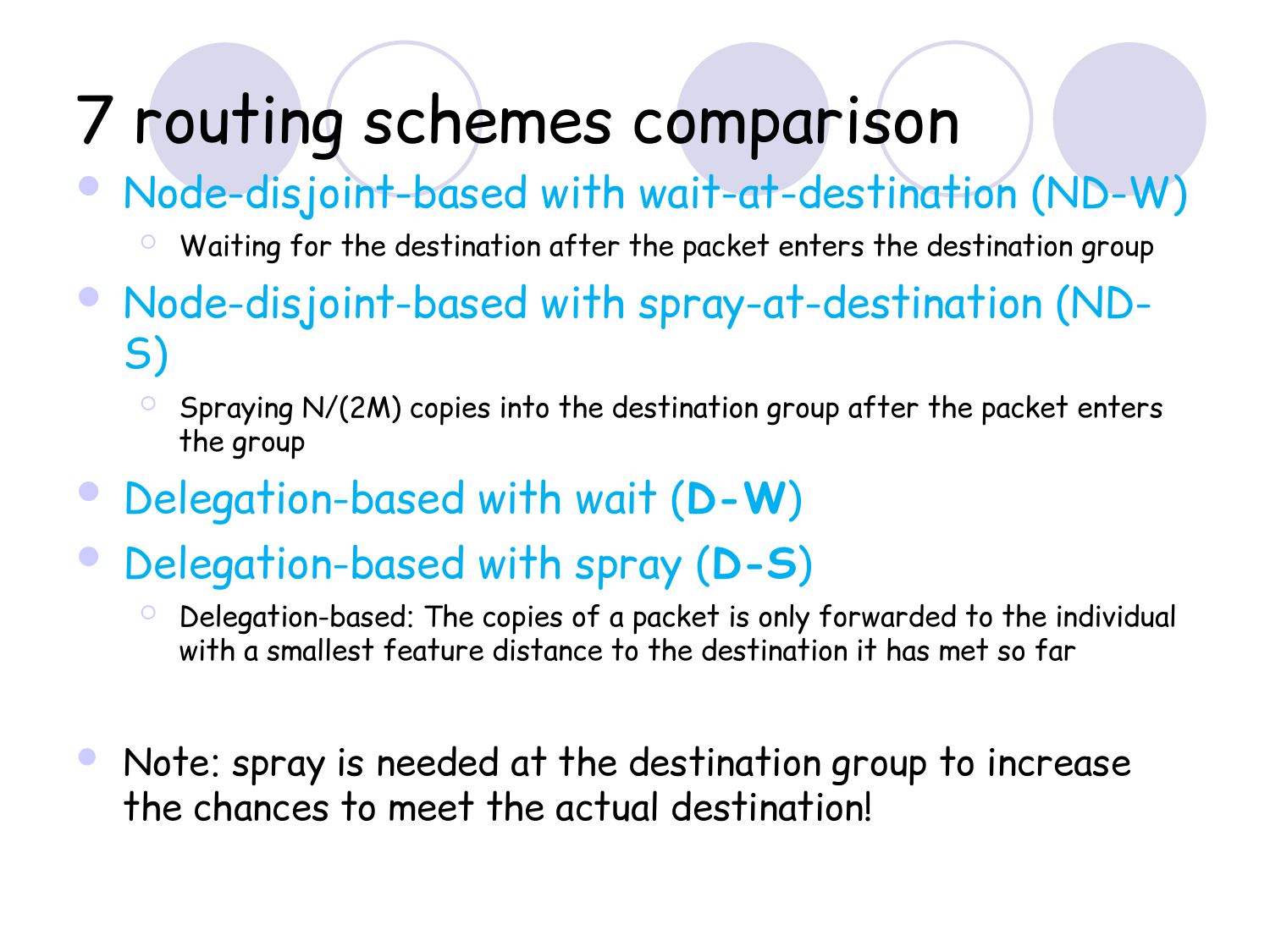

# 7 routing schemes comparison
Node-disjoint-based with wait-at-destination (ND-W)
Waiting for the destination after the packet enters the destination group
Node-disjoint-based with spray-at-destination (ND-S)
Spraying N/(2M) copies into the destination group after the packet enters the group
Delegation-based with wait (D-W)
Delegation-based with spray (D-S)
Delegation-based: The copies of a packet is only forwarded to the individual with a smallest feature distance to the destination it has met so far

Note: spray is needed at the destination group to increase the chances to meet the actual destination!